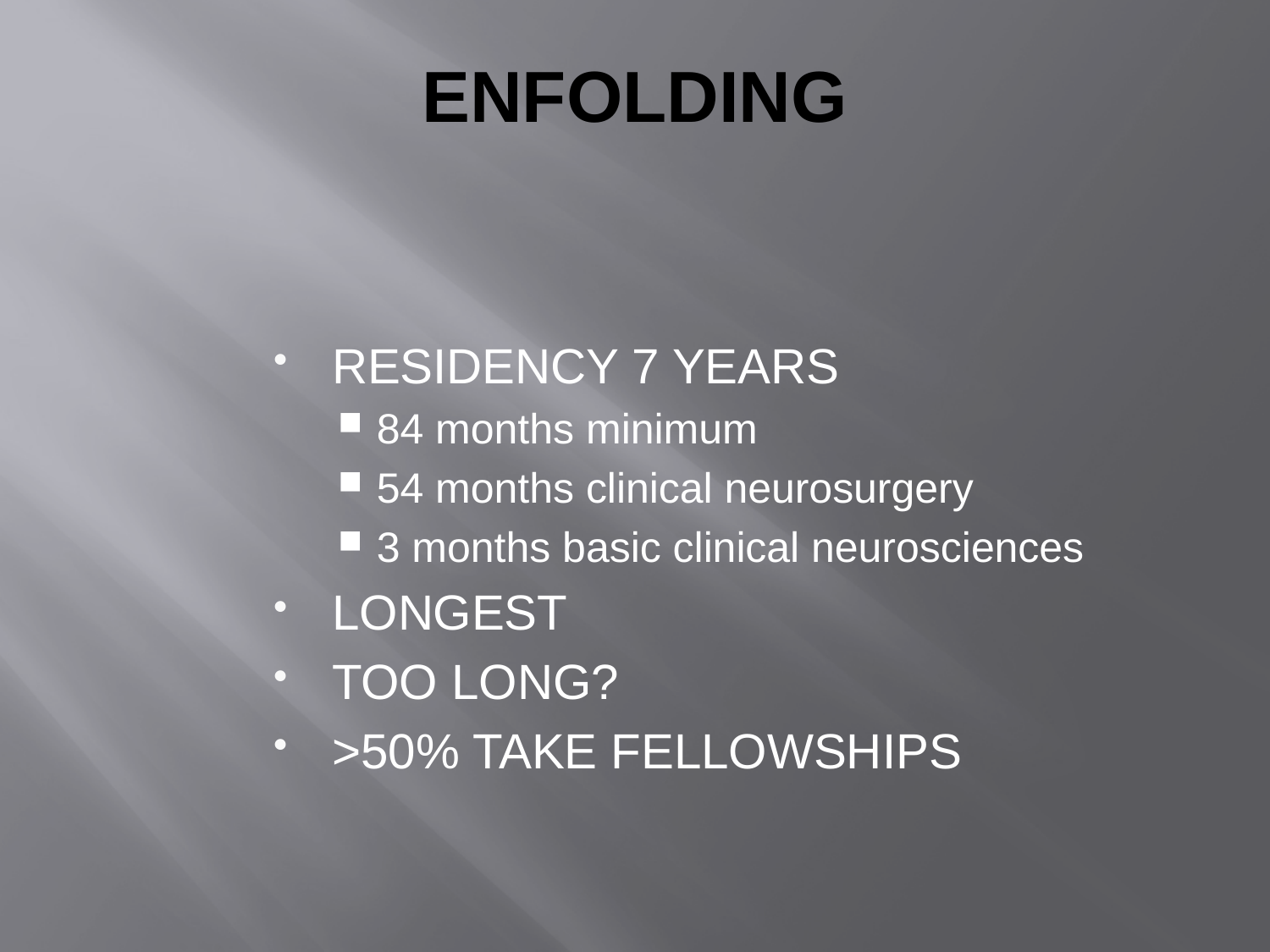

# ENFOLDING
RESIDENCY 7 YEARS
84 months minimum
54 months clinical neurosurgery
3 months basic clinical neurosciences
LONGEST
TOO LONG?
>50% TAKE FELLOWSHIPS